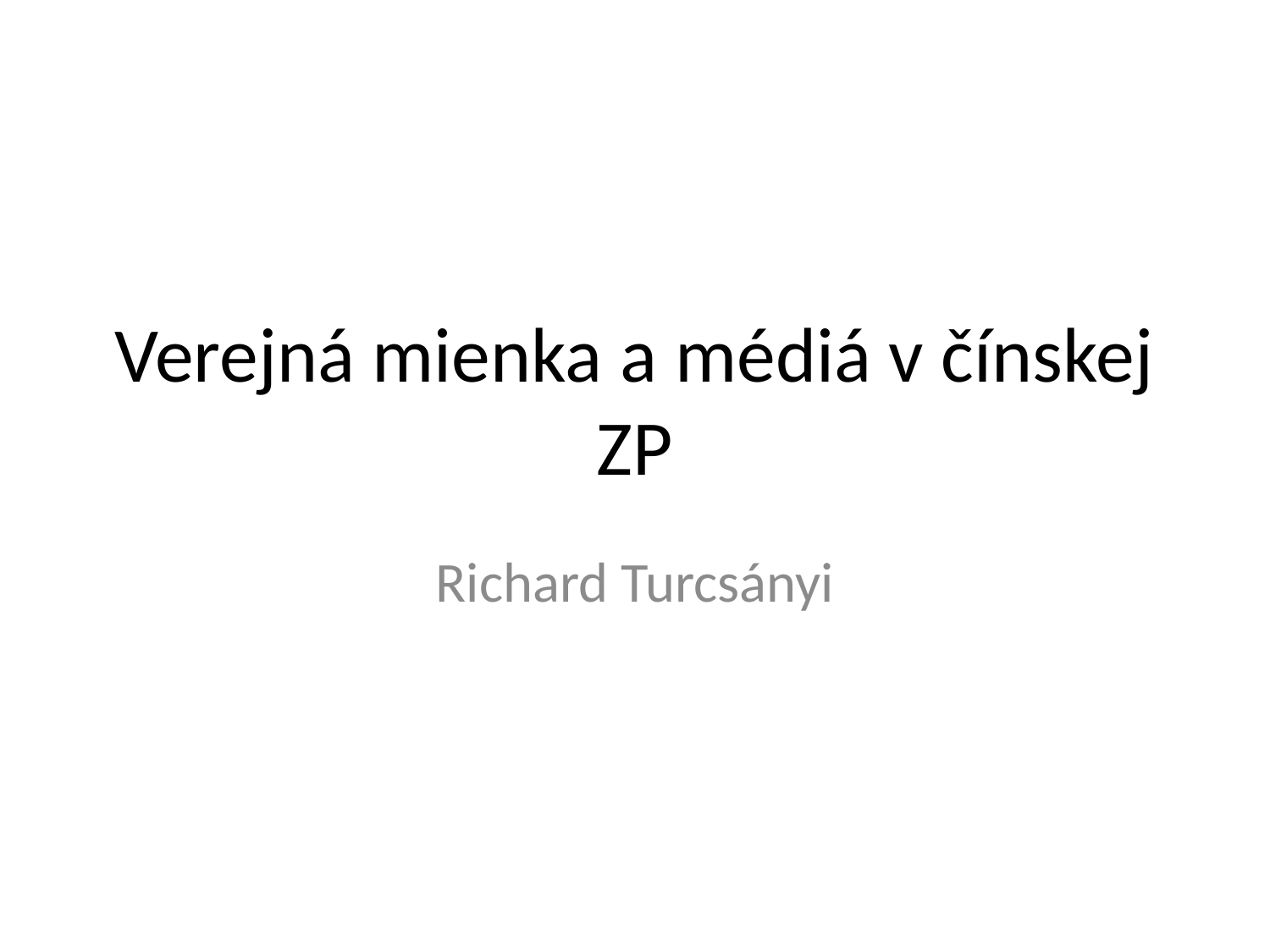

# Verejná mienka a médiá v čínskej ZP
Richard Turcsányi